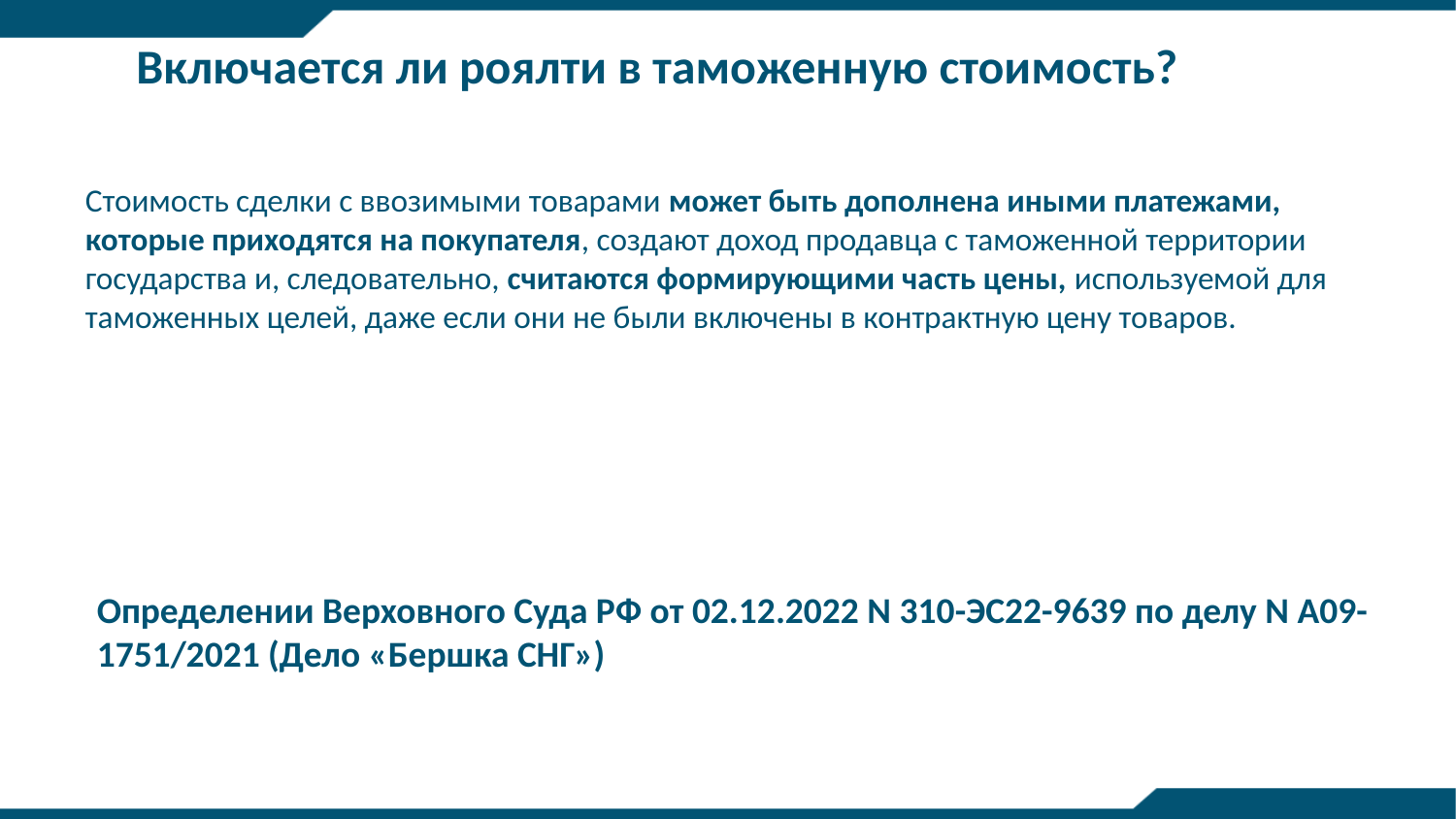

Включается ли роялти в таможенную стоимость?

Стоимость сделки с ввозимыми товарами может быть дополнена иными платежами, которые приходятся на покупателя, создают доход продавца с таможенной территории государства и, следовательно, считаются формирующими часть цены, используемой для таможенных целей, даже если они не были включены в контрактную цену товаров.

Определении Верховного Суда РФ от 02.12.2022 N 310-ЭС22-9639 по делу N А09-1751/2021 (Дело «Бершка СНГ»)